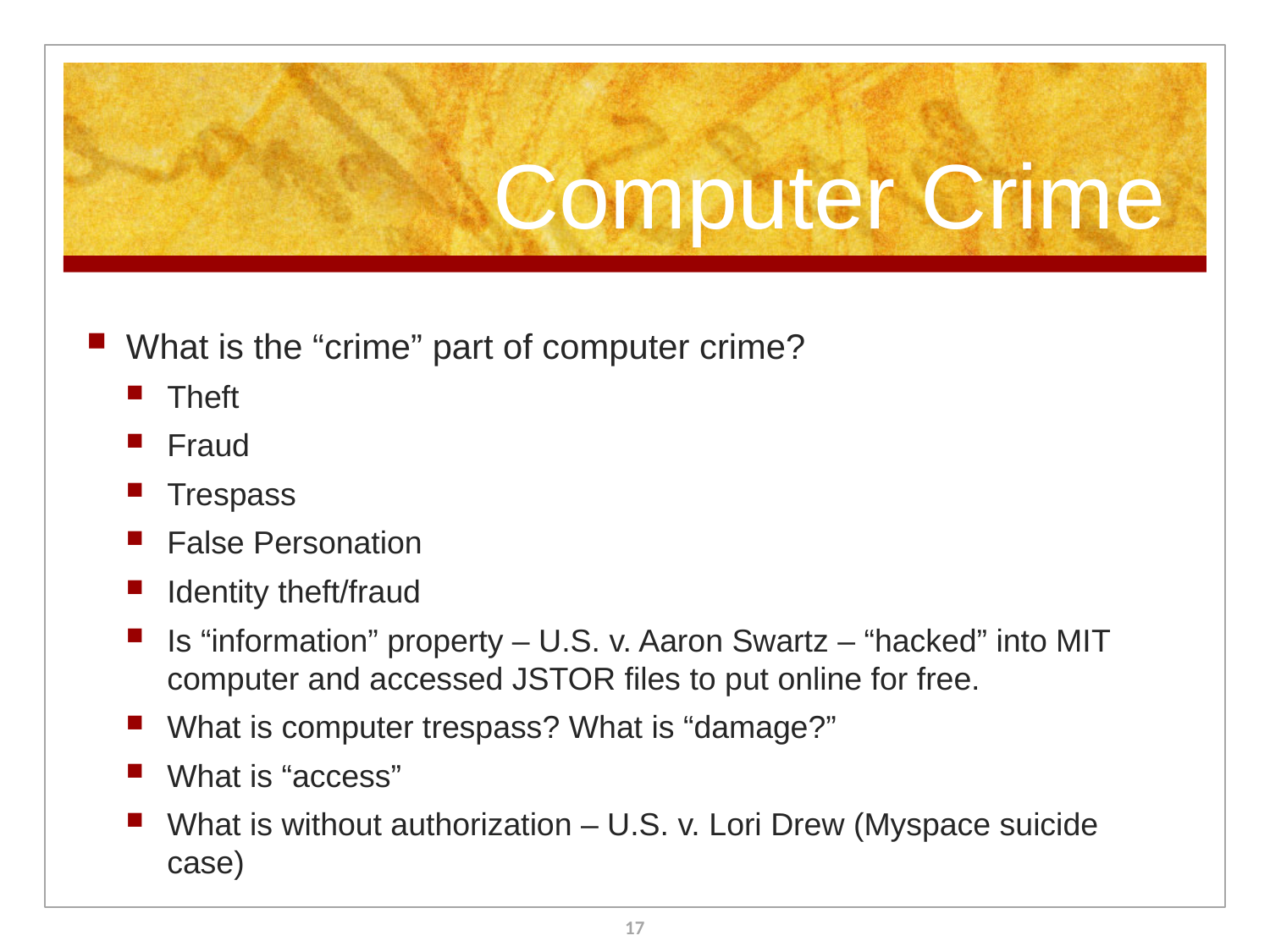

# Computer Crime
What is the “crime” part of computer crime?
Theft
Fraud
Trespass
False Personation
Identity theft/fraud
Is “information” property – U.S. v. Aaron Swartz – “hacked” into MIT computer and accessed JSTOR files to put online for free.
What is computer trespass? What is “damage?”
What is “access”
What is without authorization – U.S. v. Lori Drew (Myspace suicide case)